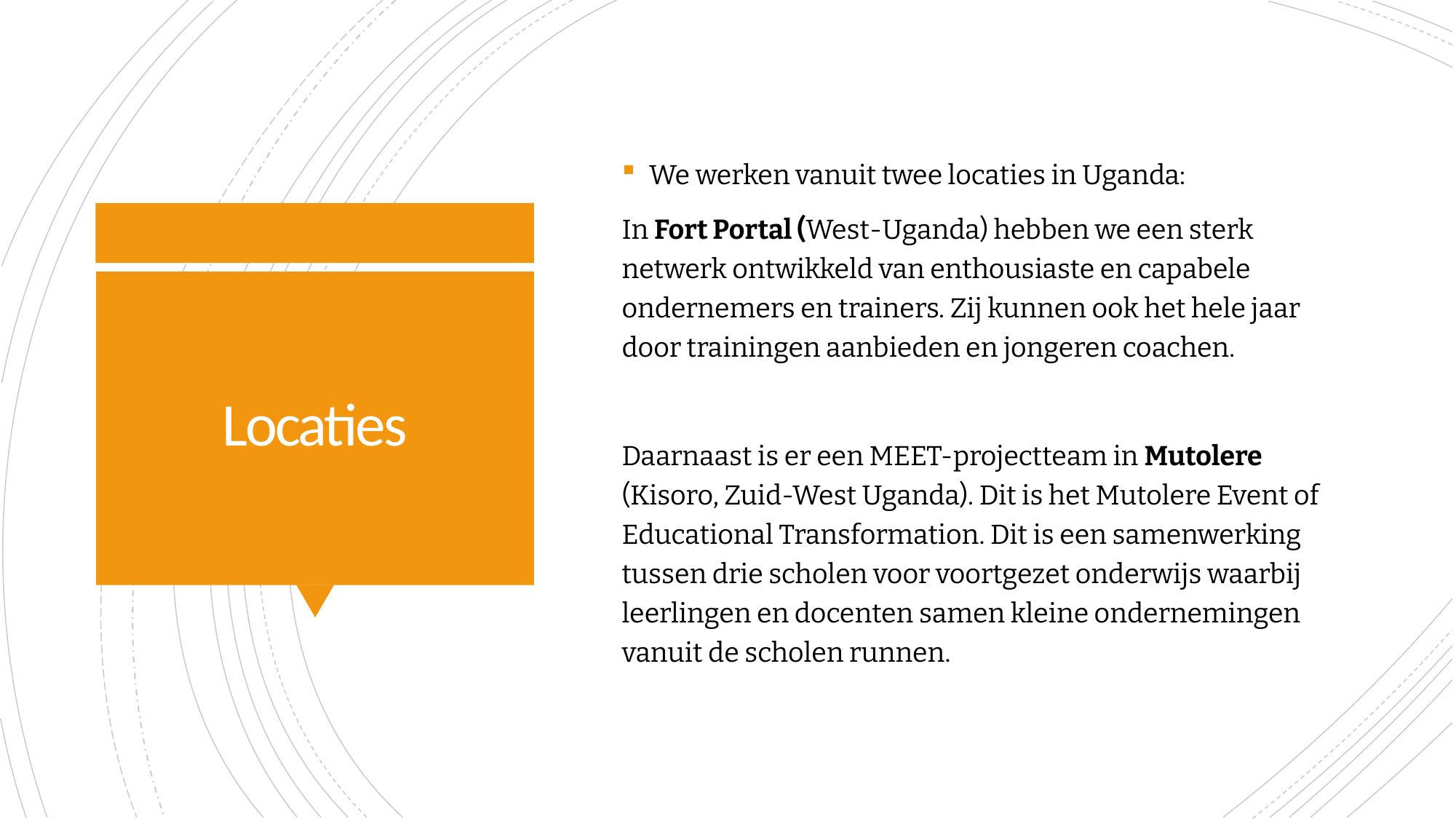

We werken vanuit twee locaties in Uganda:
In Fort Portal (West-Uganda) hebben we een sterk netwerk ontwikkeld van enthousiaste en capabele ondernemers en trainers. Zij kunnen ook het hele jaar door trainingen aanbieden en jongeren coachen.

Daarnaast is er een MEET-projectteam in Mutolere (Kisoro, Zuid-West Uganda). Dit is het Mutolere Event of  Educational Transformation. Dit is een samenwerking tussen drie scholen voor voortgezet onderwijs waarbij leerlingen en docenten samen kleine ondernemingen vanuit de scholen runnen.
# Locaties